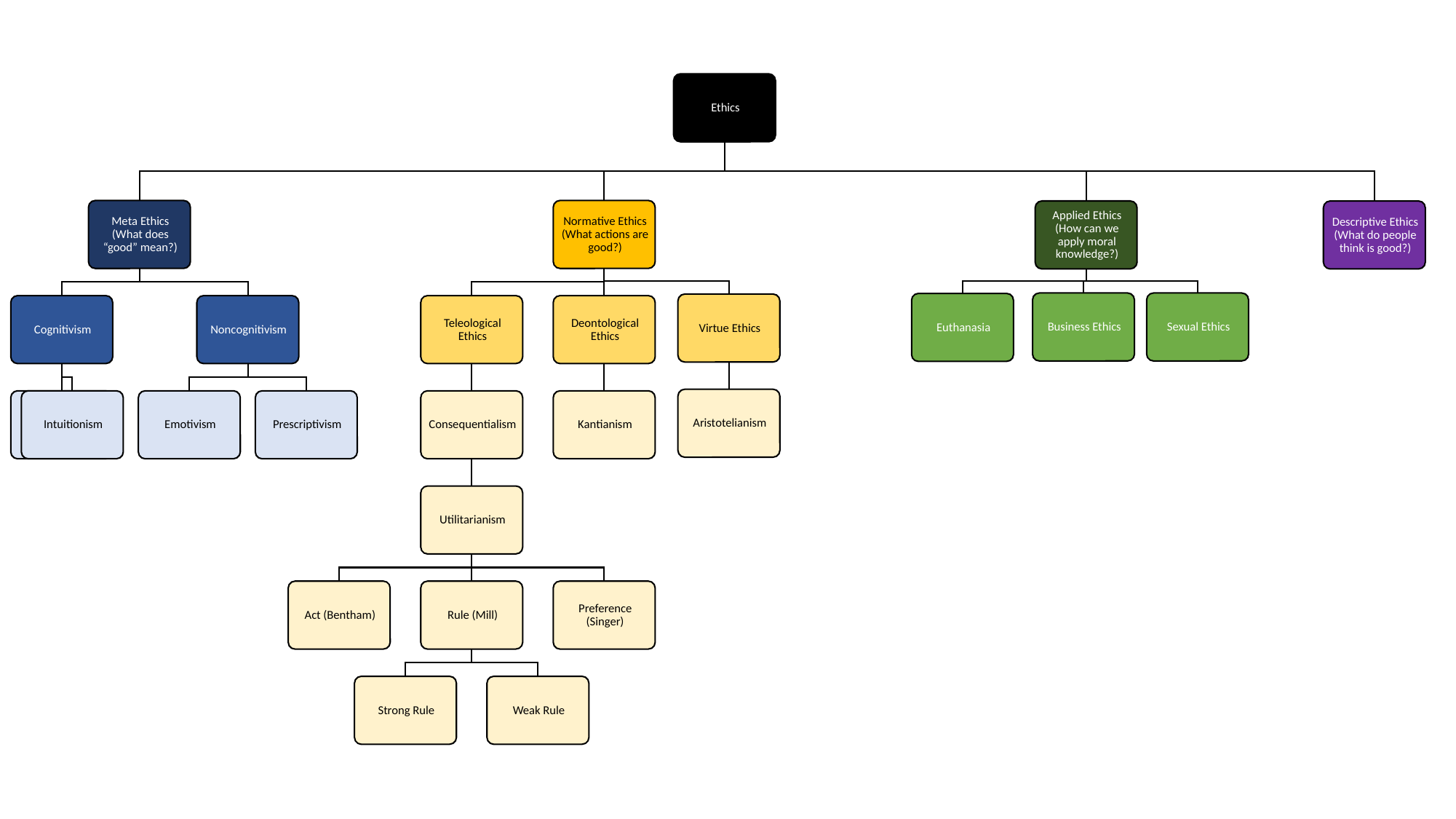

Ethics
Descriptive Ethics
(What do people think is good?)
Applied Ethics
(How can we apply moral knowledge?)
Euthanasia
Business Ethics
Sexual Ethics
Meta Ethics
(What does “good” mean?)
Cognitivism
Naturalism
Intuitionism
Noncognitivism
Emotivism
Prescriptivism
Normative Ethics
(What actions are good?)
Teleological Ethics
Consequentialism
Utilitarianism
Act (Bentham)
Rule (Mill)
Strong Rule
Weak Rule
Preference (Singer)
Deontological Ethics
Kantianism
Virtue Ethics
Aristotelianism